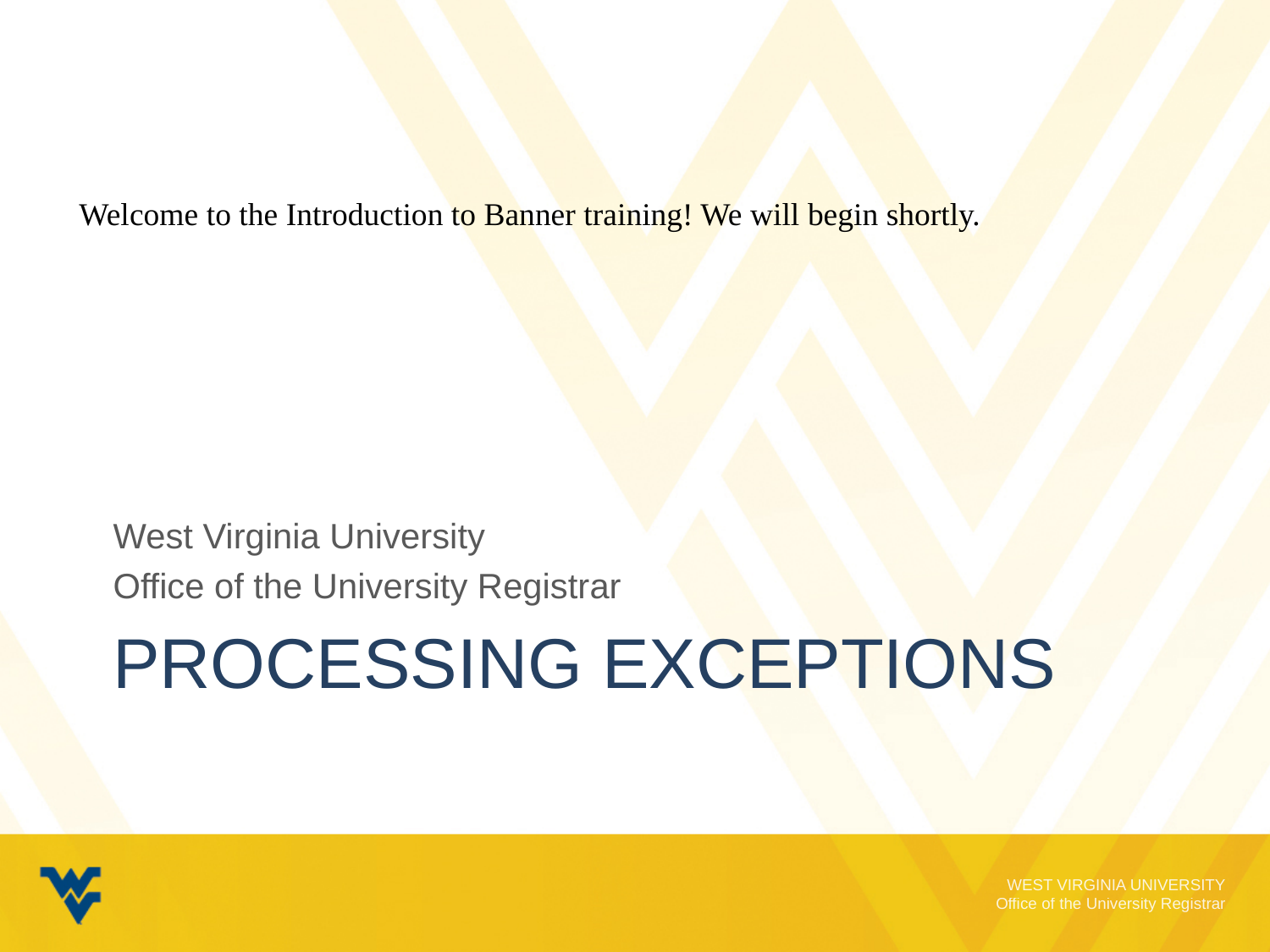

Welcome to the Introduction to Banner training! We will begin shortly.

West Virginia University
Office of the University Registrar
# Processing Exceptions